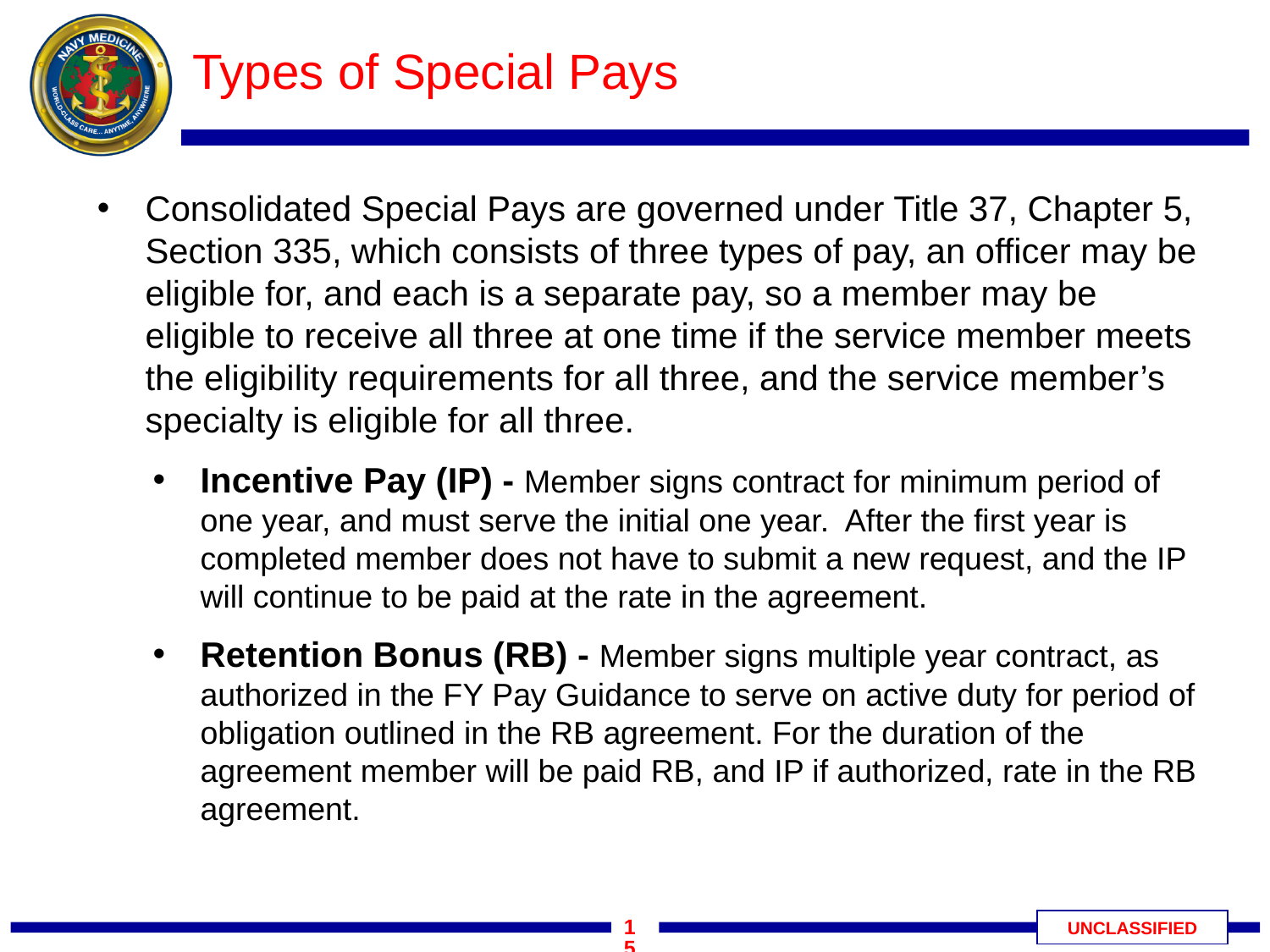

# Types of Special Pays
Consolidated Special Pays are governed under Title 37, Chapter 5, Section 335, which consists of three types of pay, an officer may be eligible for, and each is a separate pay, so a member may be eligible to receive all three at one time if the service member meets the eligibility requirements for all three, and the service member’s specialty is eligible for all three.
Incentive Pay (IP) - Member signs contract for minimum period of one year, and must serve the initial one year.  After the first year is completed member does not have to submit a new request, and the IP will continue to be paid at the rate in the agreement.
Retention Bonus (RB) - Member signs multiple year contract, as authorized in the FY Pay Guidance to serve on active duty for period of obligation outlined in the RB agreement. For the duration of the agreement member will be paid RB, and IP if authorized, rate in the RB agreement.